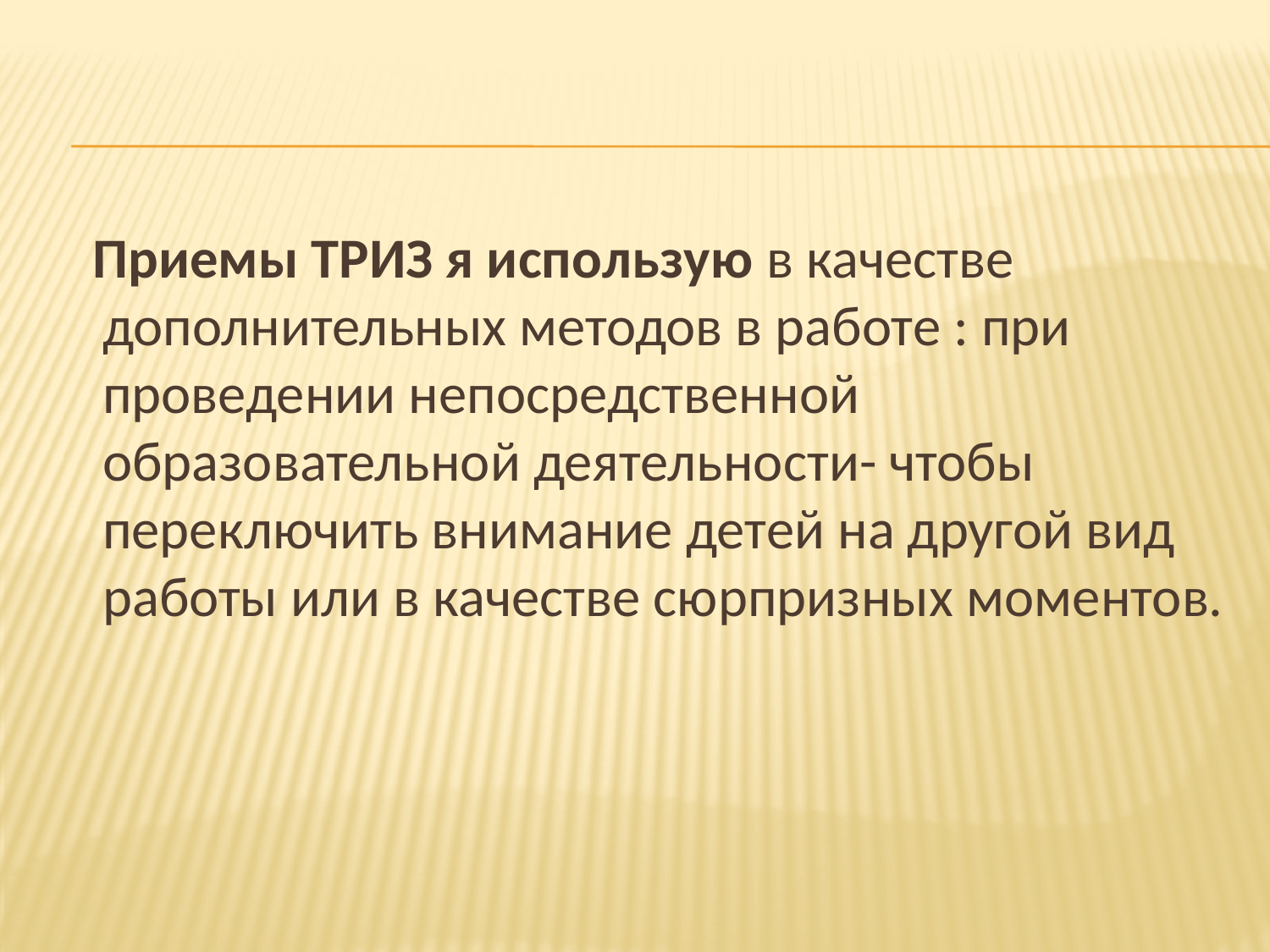

Приемы ТРИЗ я использую в качестве дополнительных методов в работе : при проведении непосредственной образовательной деятельности- чтобы переключить внимание детей на другой вид работы или в качестве сюрпризных моментов.